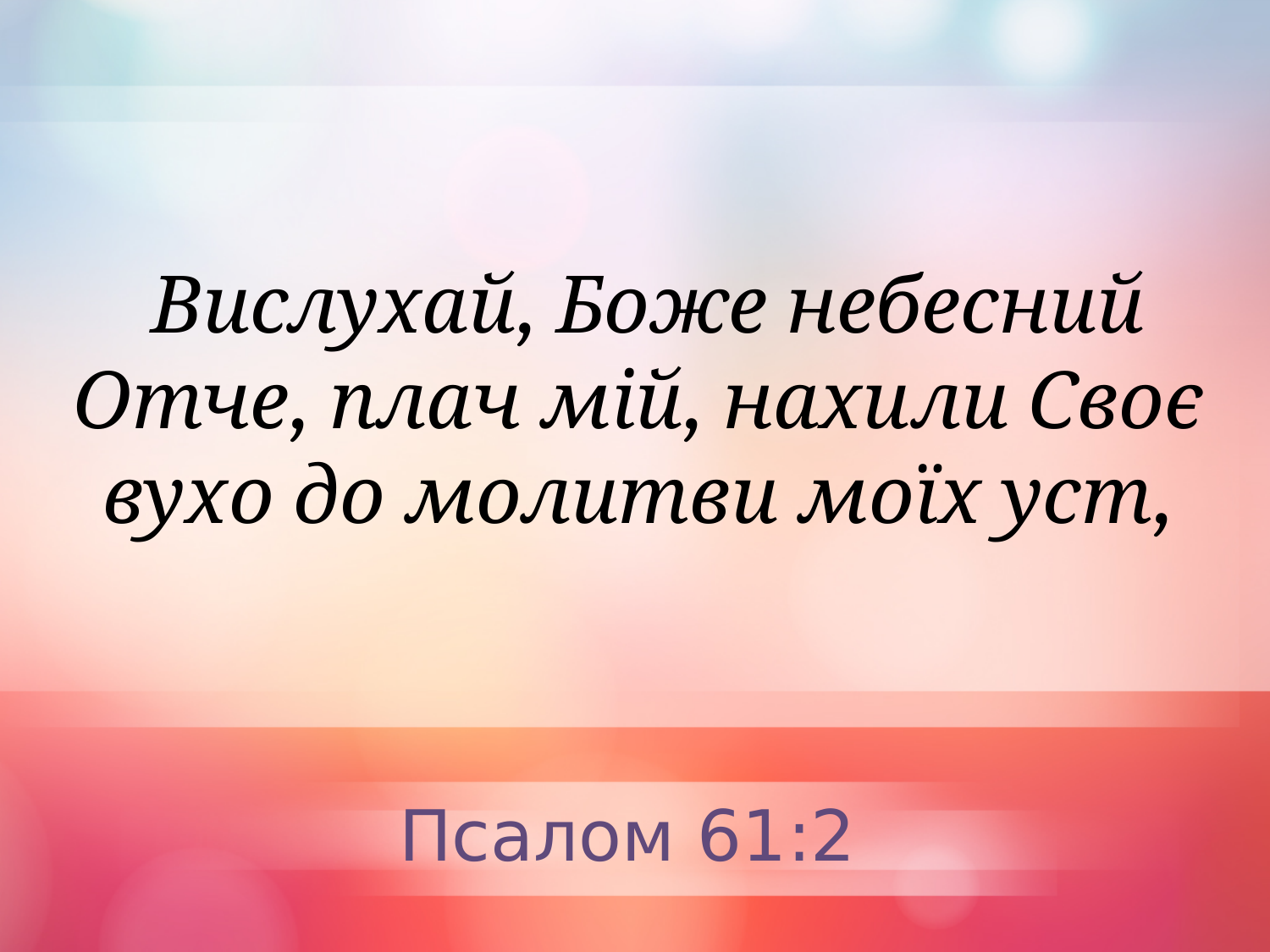

Вислухай, Боже небесний Отче, плач мій, нахили Своє вухо до молитви моїх уст,

Псалом 61:2